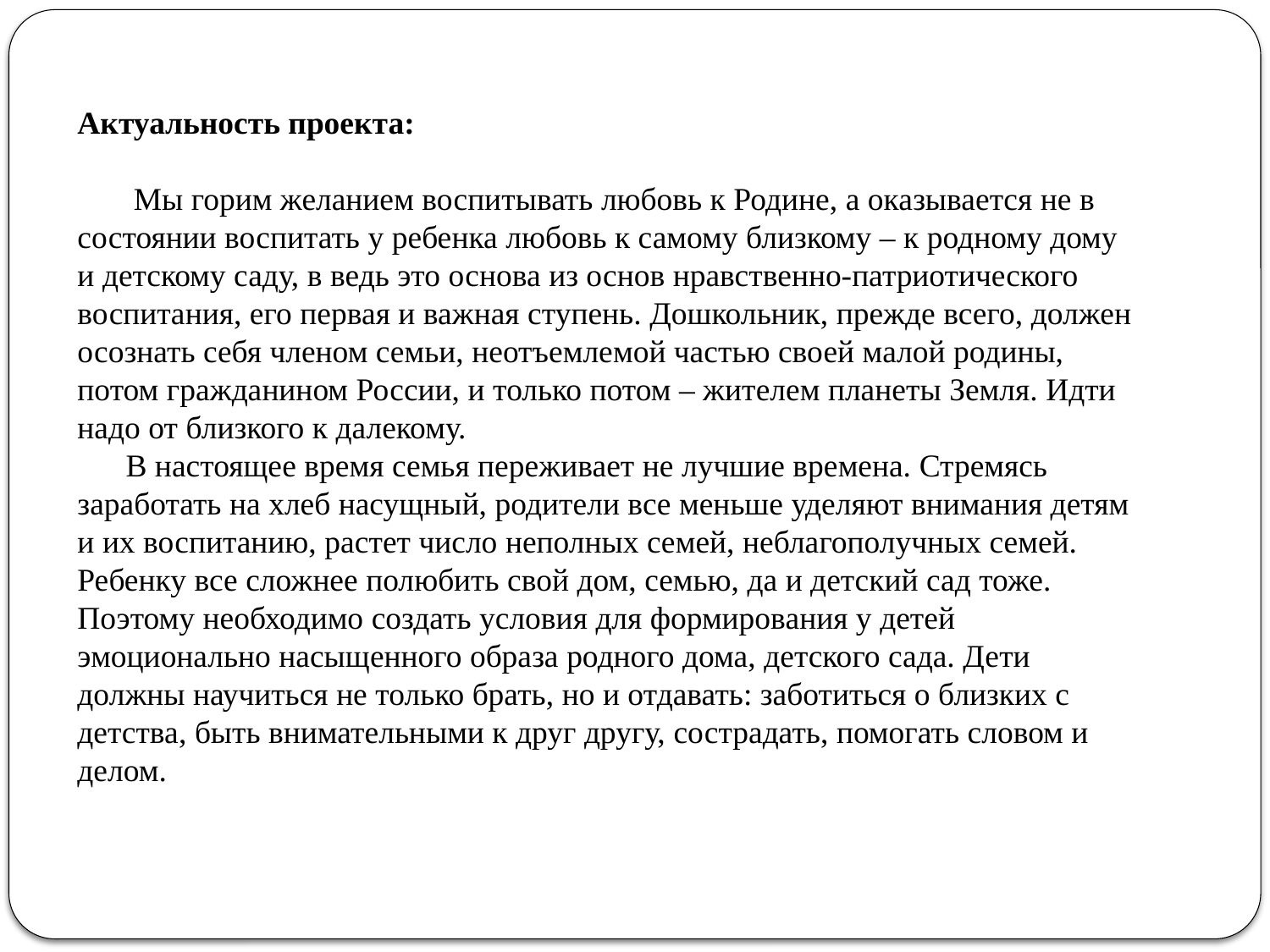

Актуальность проекта:

       Мы горим желанием воспитывать любовь к Родине, а оказывается не в состоянии воспитать у ребенка любовь к самому близкому – к родному дому и детскому саду, в ведь это основа из основ нравственно-патриотического воспитания, его первая и важная ступень. Дошкольник, прежде всего, должен осознать себя членом семьи, неотъемлемой частью своей малой родины, потом гражданином России, и только потом – жителем планеты Земля. Идти надо от близкого к далекому.
      В настоящее время семья переживает не лучшие времена. Стремясь заработать на хлеб насущный, родители все меньше уделяют внимания детям и их воспитанию, растет число неполных семей, неблагополучных семей. Ребенку все сложнее полюбить свой дом, семью, да и детский сад тоже.
Поэтому необходимо создать условия для формирования у детей эмоционально насыщенного образа родного дома, детского сада. Дети должны научиться не только брать, но и отдавать: заботиться о близких с детства, быть внимательными к друг другу, сострадать, помогать словом и делом.